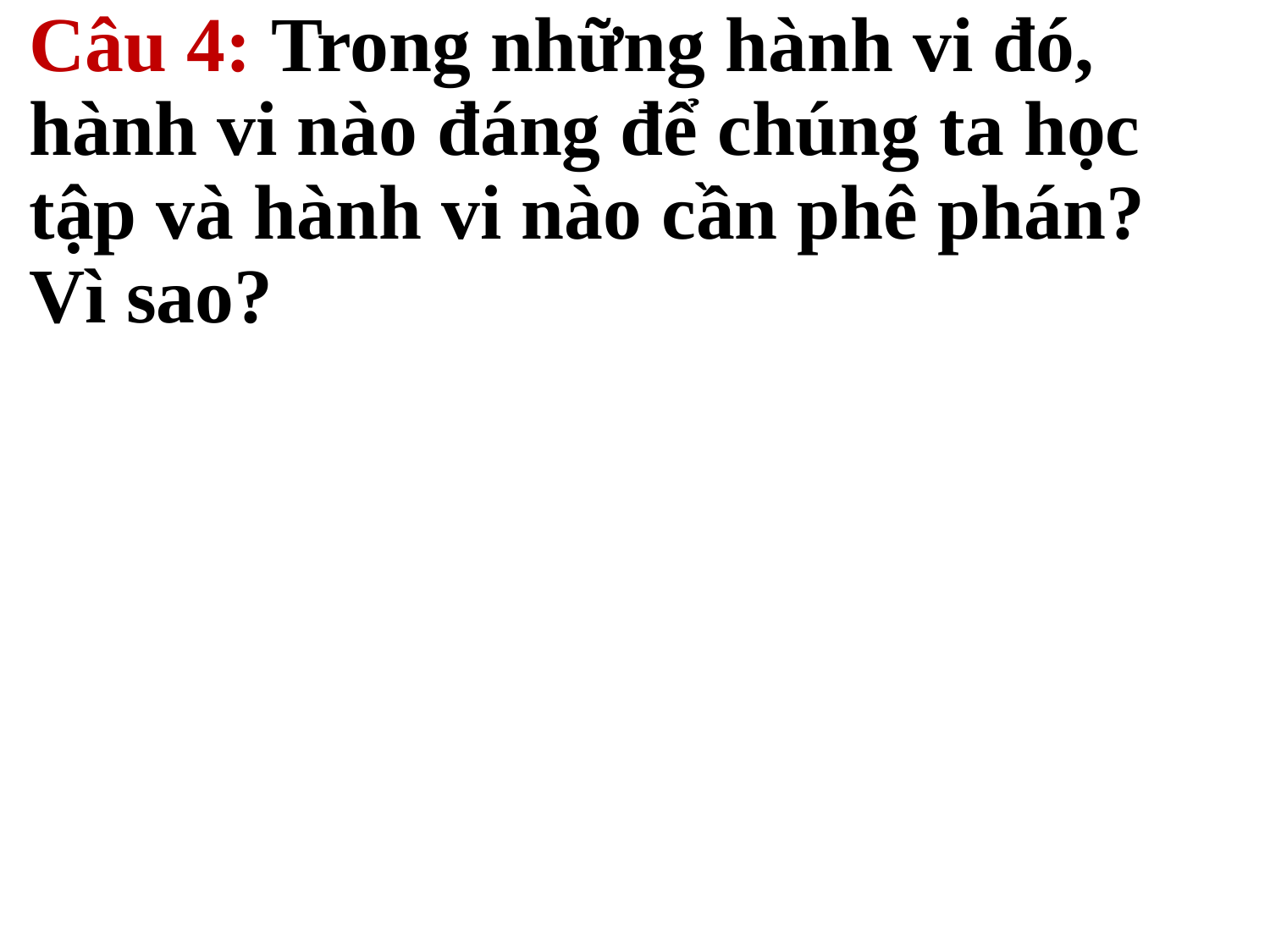

# Câu 4: Trong những hành vi đó, hành vi nào đáng để chúng ta học tập và hành vi nào cần phê phán? Vì sao?